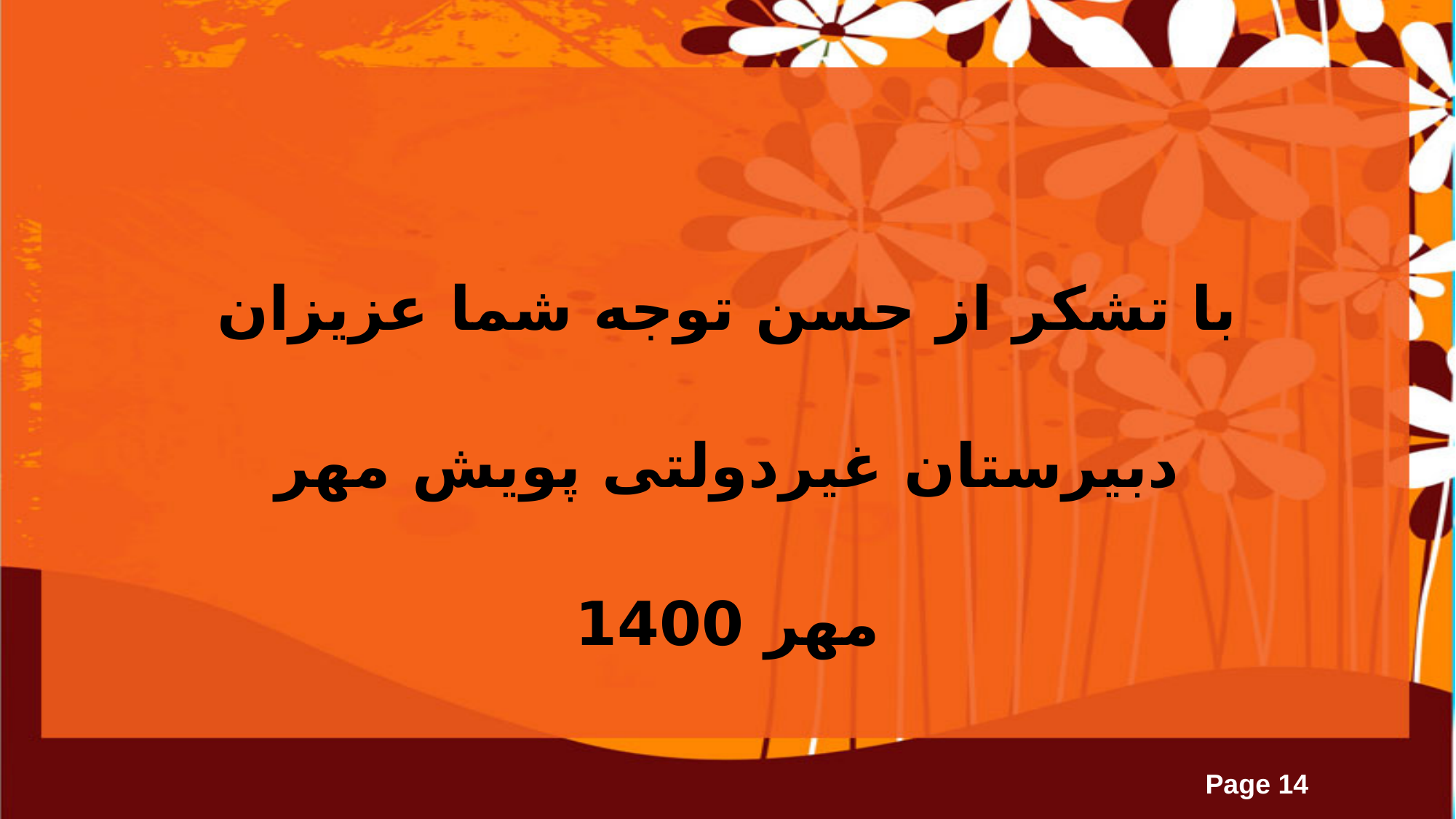

#
با تشکر از حسن توجه شما عزیزان
دبیرستان غیردولتی پویش مهر
مهر 1400